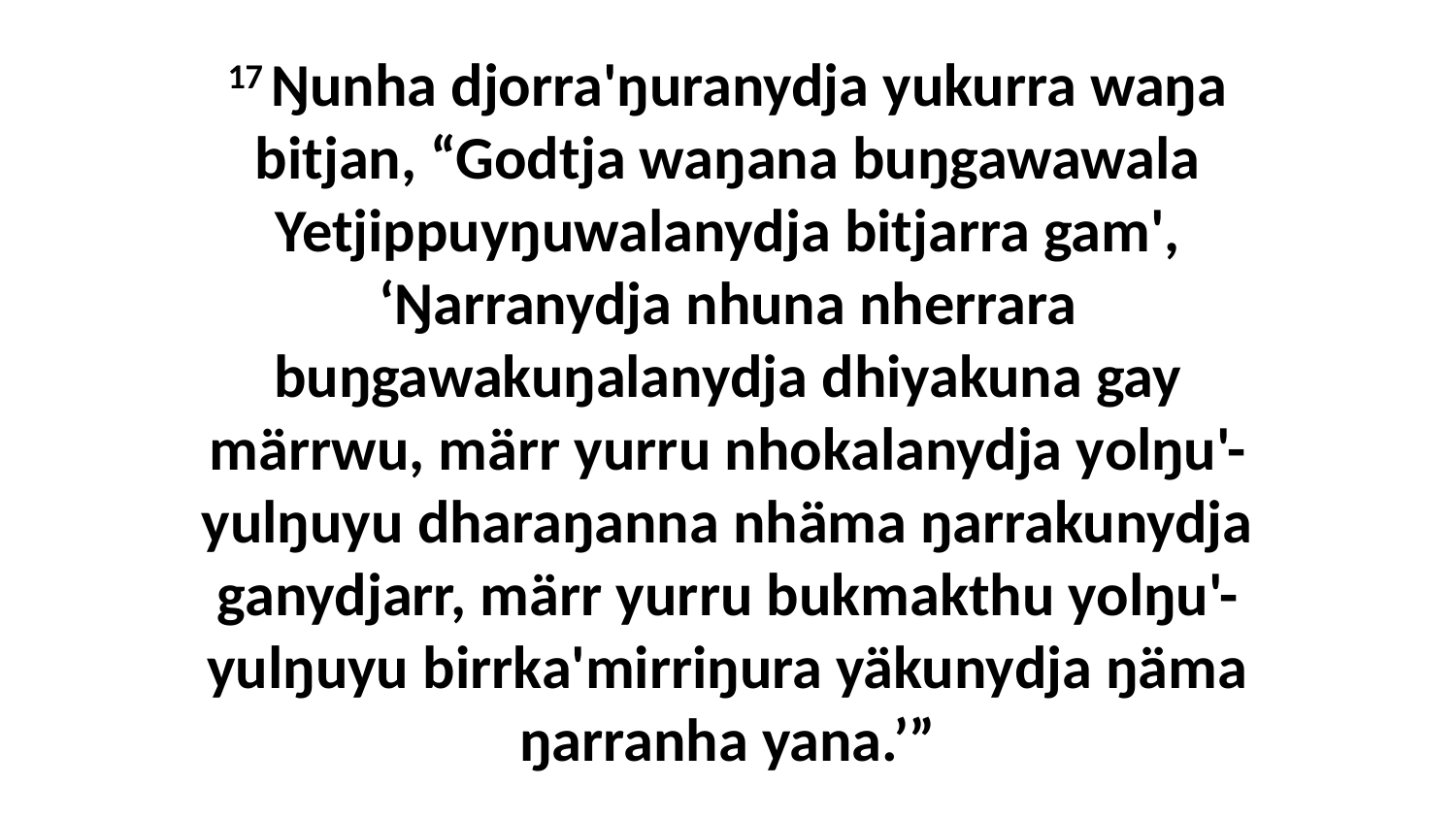

17 Ŋunha djorra'ŋuranydja yukurra waŋa bitjan, “Godtja waŋana buŋgawawala Yetjippuyŋuwalanydja bitjarra gam', ‘Ŋarranydja nhuna nherrara buŋgawakuŋalanydja dhiyakuna gay märrwu, märr yurru nhokalanydja yolŋu'-yulŋuyu dharaŋanna nhäma ŋarrakunydja ganydjarr, märr yurru bukmakthu yolŋu'-yulŋuyu birrka'mirriŋura yäkunydja ŋäma ŋarranha yana.’”